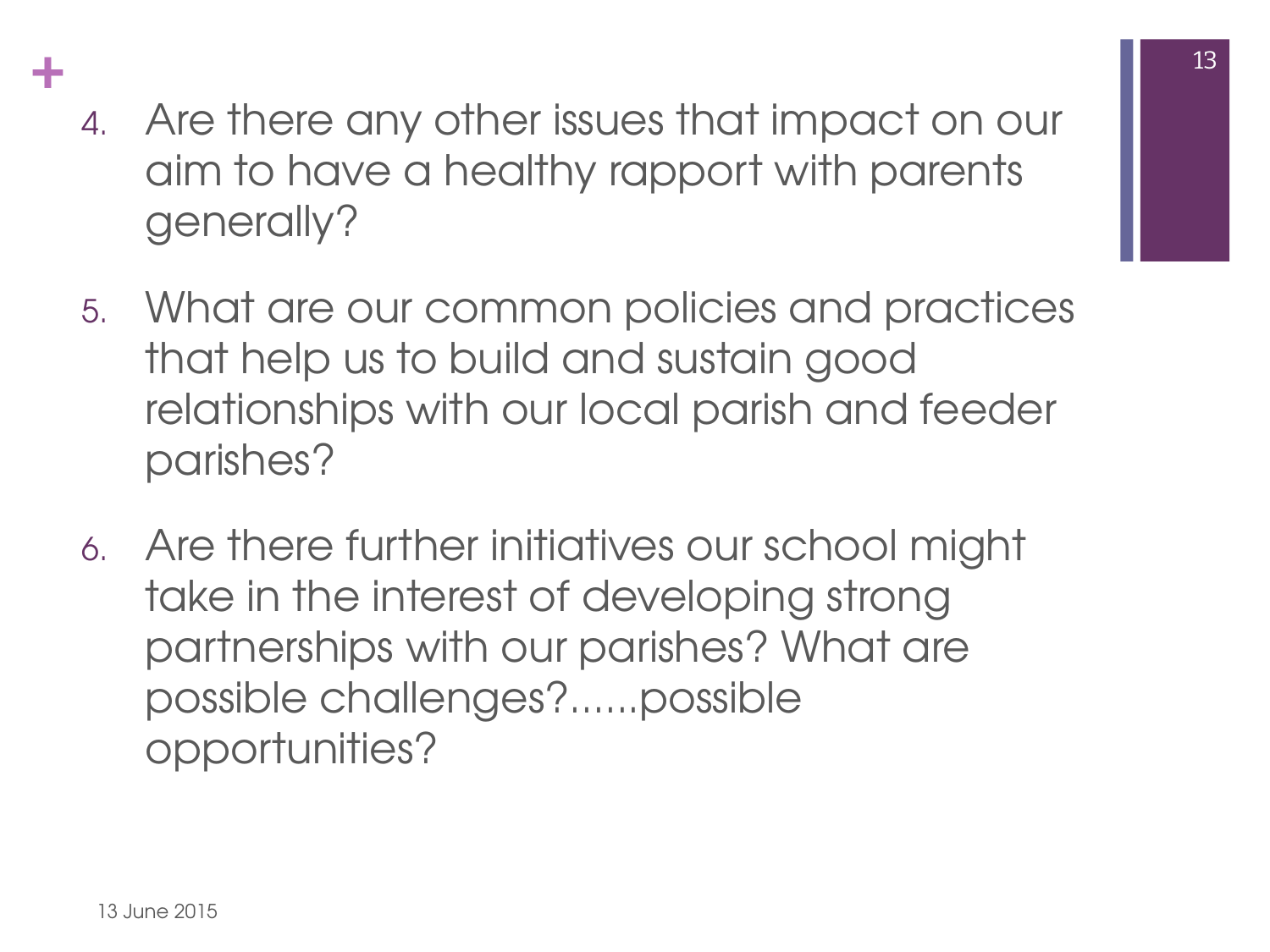

13
Are there any other issues that impact on our aim to have a healthy rapport with parents generally?
What are our common policies and practices that help us to build and sustain good relationships with our local parish and feeder parishes?
Are there further initiatives our school might take in the interest of developing strong partnerships with our parishes? What are possible challenges?......possible opportunities?

13 June 2015